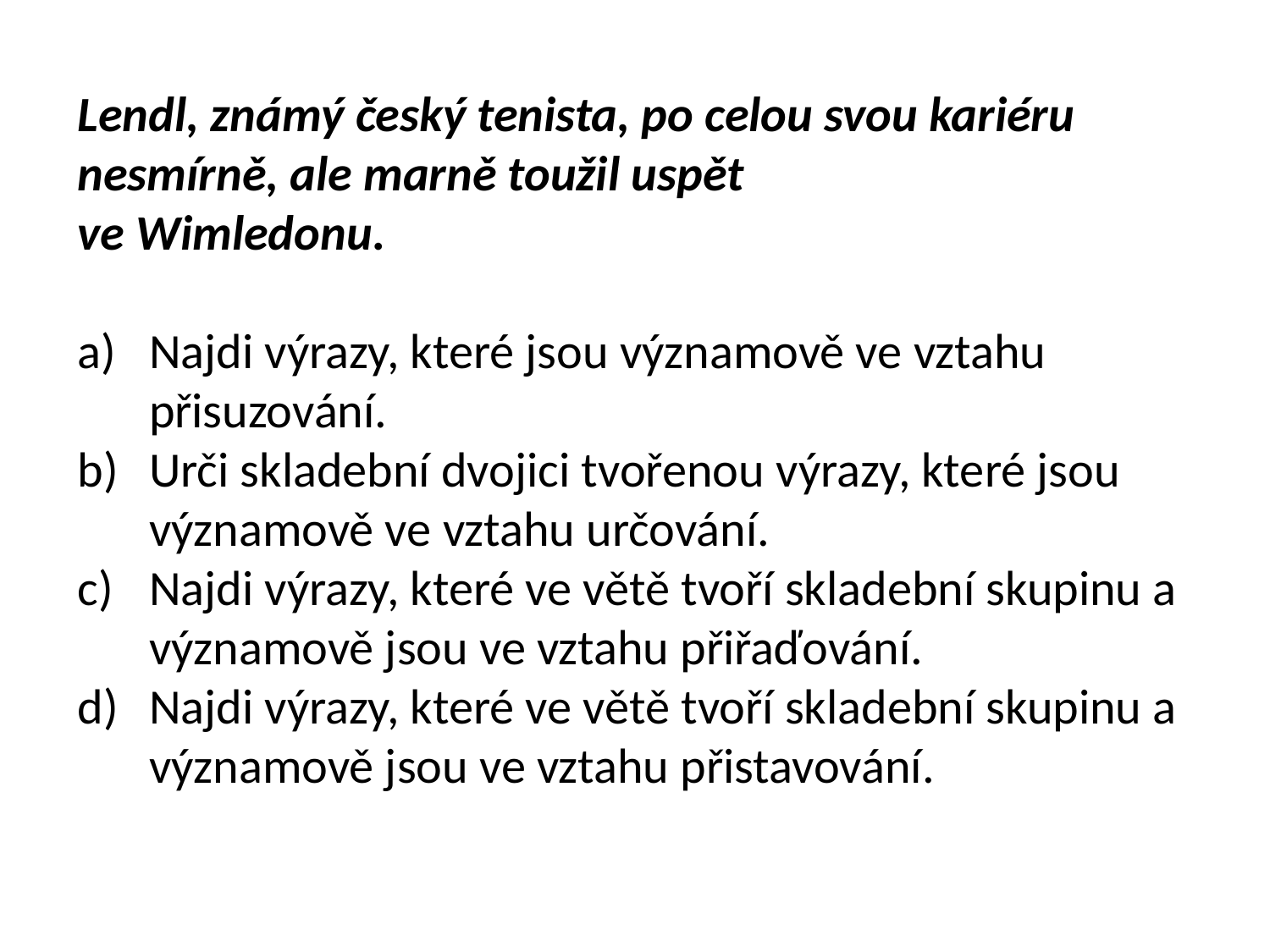

Lendl, známý český tenista, po celou svou kariéru nesmírně, ale marně toužil uspět
ve Wimledonu.

Najdi výrazy, které jsou významově ve vztahu přisuzování.
Urči skladební dvojici tvořenou výrazy, které jsou významově ve vztahu určování.
Najdi výrazy, které ve větě tvoří skladební skupinu a významově jsou ve vztahu přiřaďování.
Najdi výrazy, které ve větě tvoří skladební skupinu a významově jsou ve vztahu přistavování.